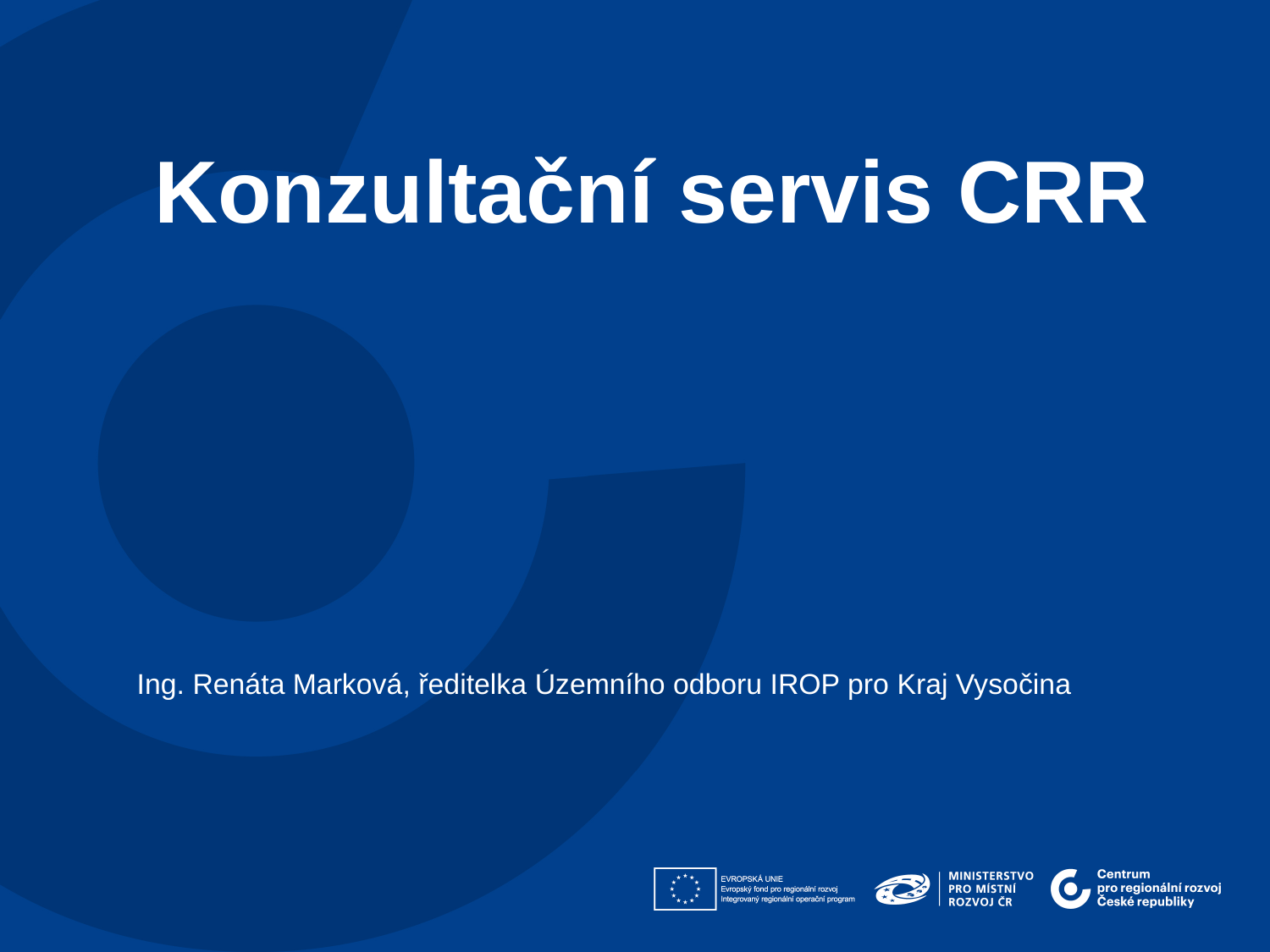

Konzultační servis CRR
Ing. Renáta Marková, ředitelka Územního odboru IROP pro Kraj Vysočina